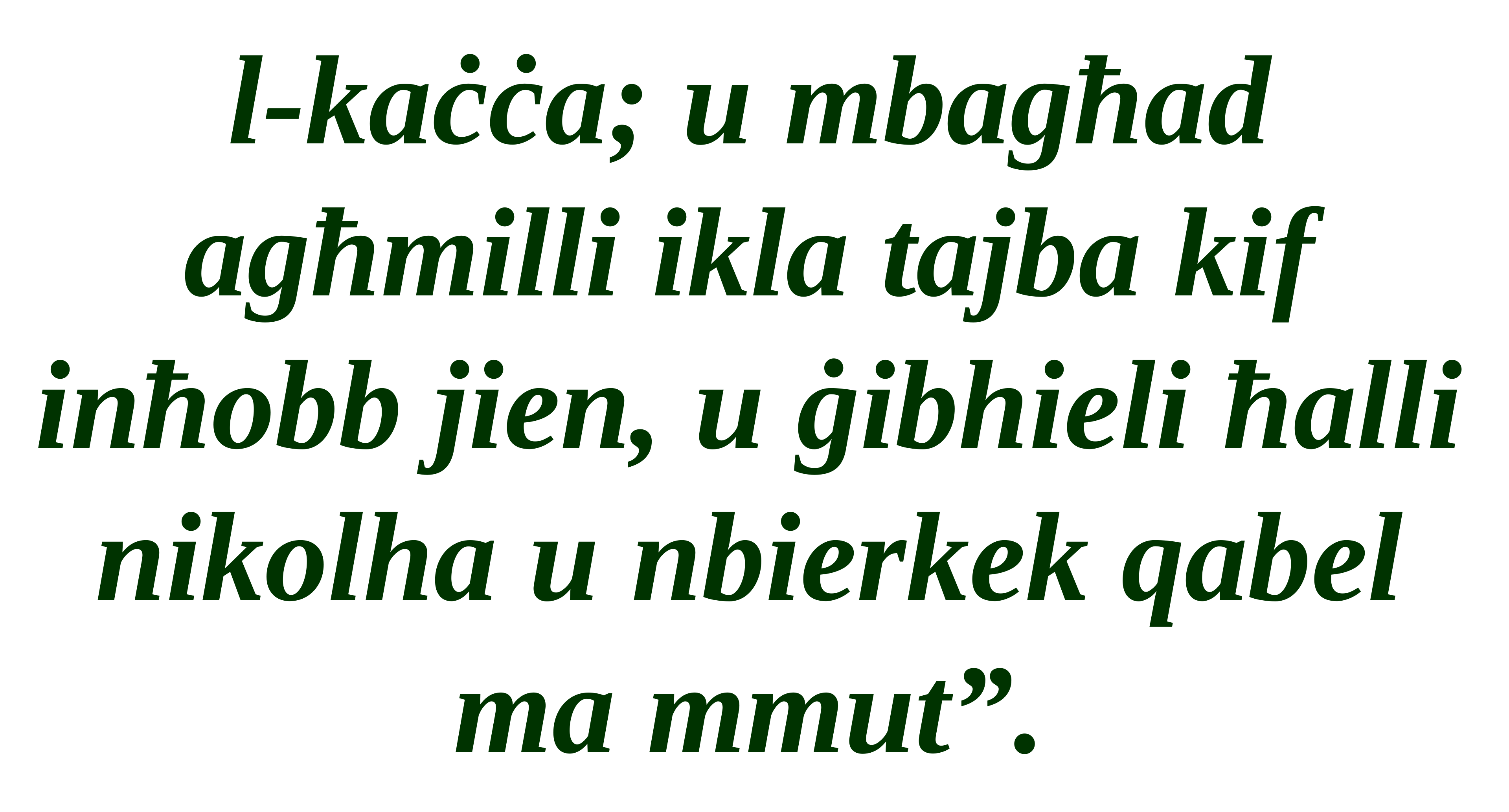

l-kaċċa; u mbagħad agħmilli ikla tajba kif inħobb jien, u ġibhieli ħalli nikolha u nbierkek qabel ma mmut”.